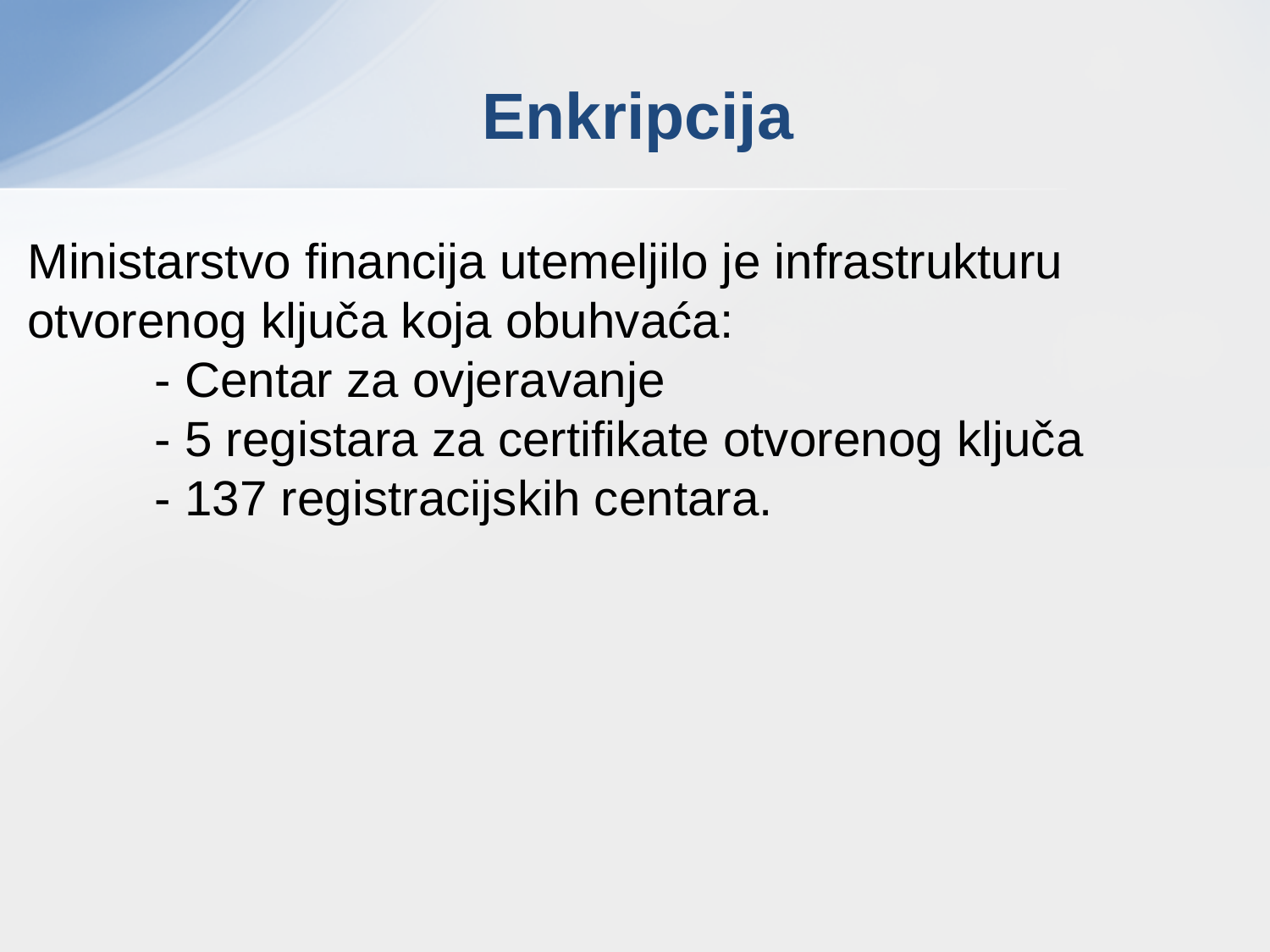

Enkripcija
Ministarstvo financija utemeljilo je infrastrukturu otvorenog ključa koja obuhvaća:
	- Centar za ovjeravanje
	- 5 registara za certifikate otvorenog ključa
	- 137 registracijskih centara.